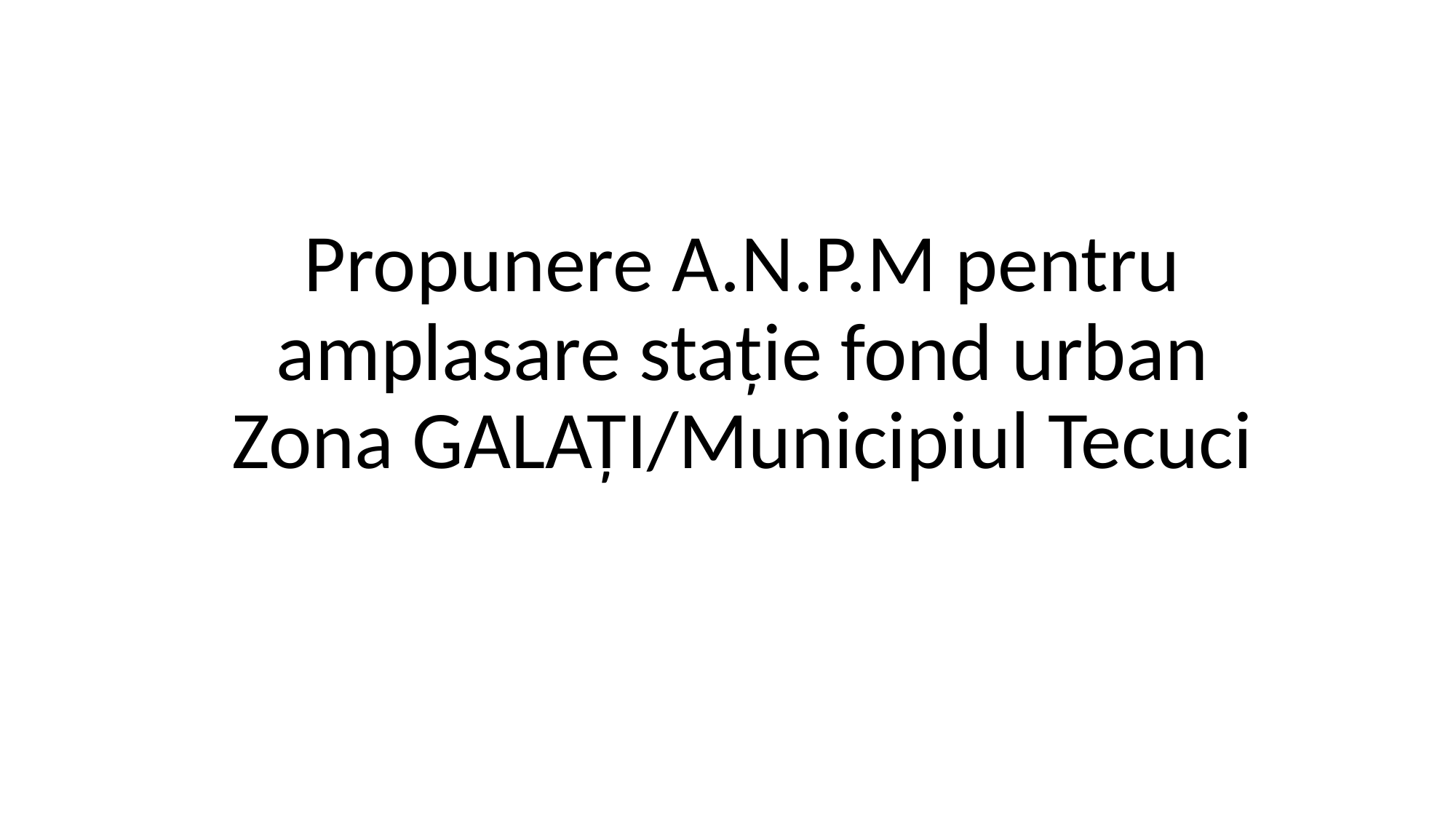

# Propunere A.N.P.M pentru amplasare stație fond urban Zona GALAȚI/Municipiul Tecuci